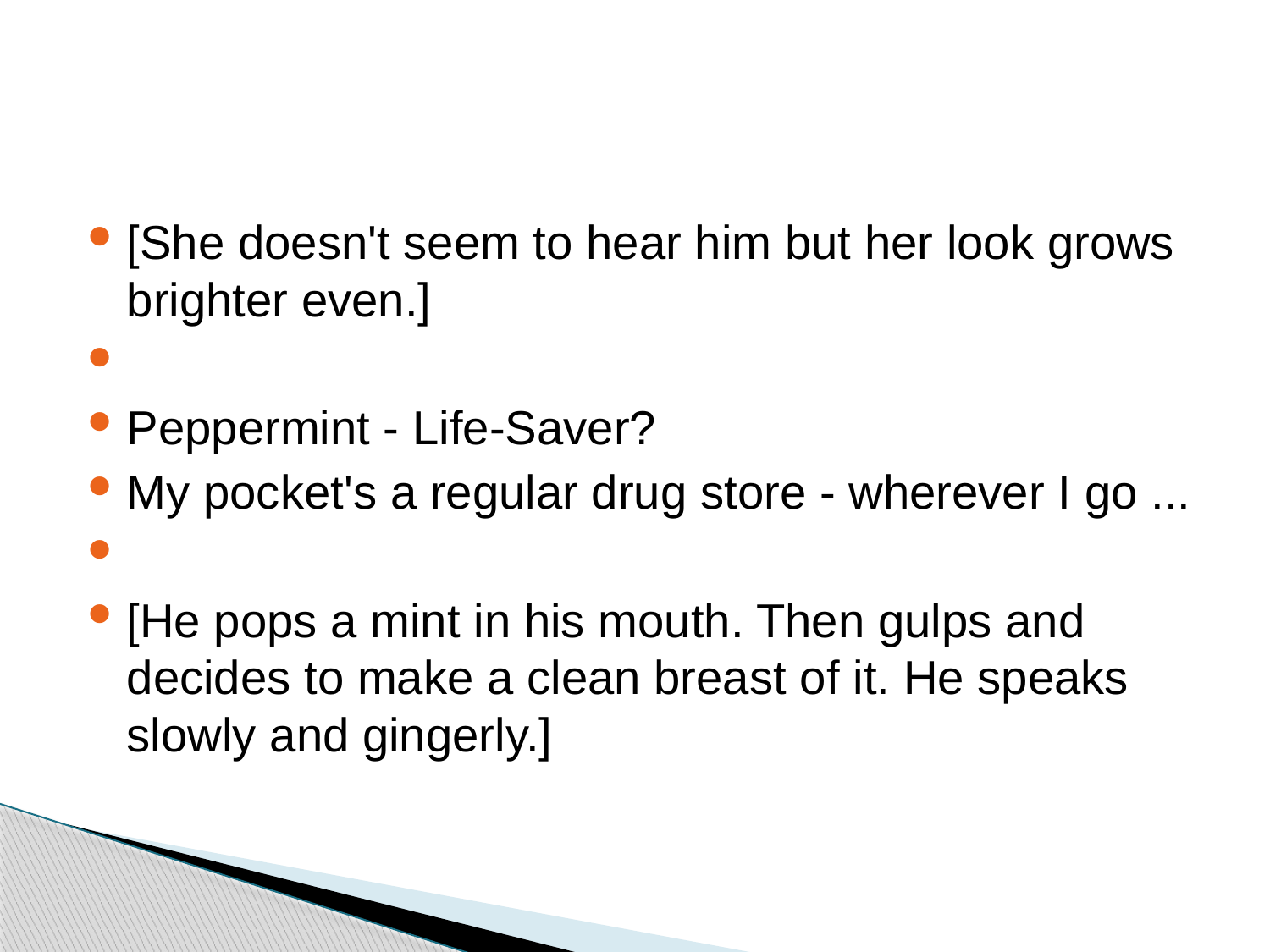

#
[She doesn't seem to hear him but her look grows brighter even.]

Peppermint - Life-Saver?
My pocket's a regular drug store - wherever I go ...

[He pops a mint in his mouth. Then gulps and decides to make a clean breast of it. He speaks slowly and gingerly.]